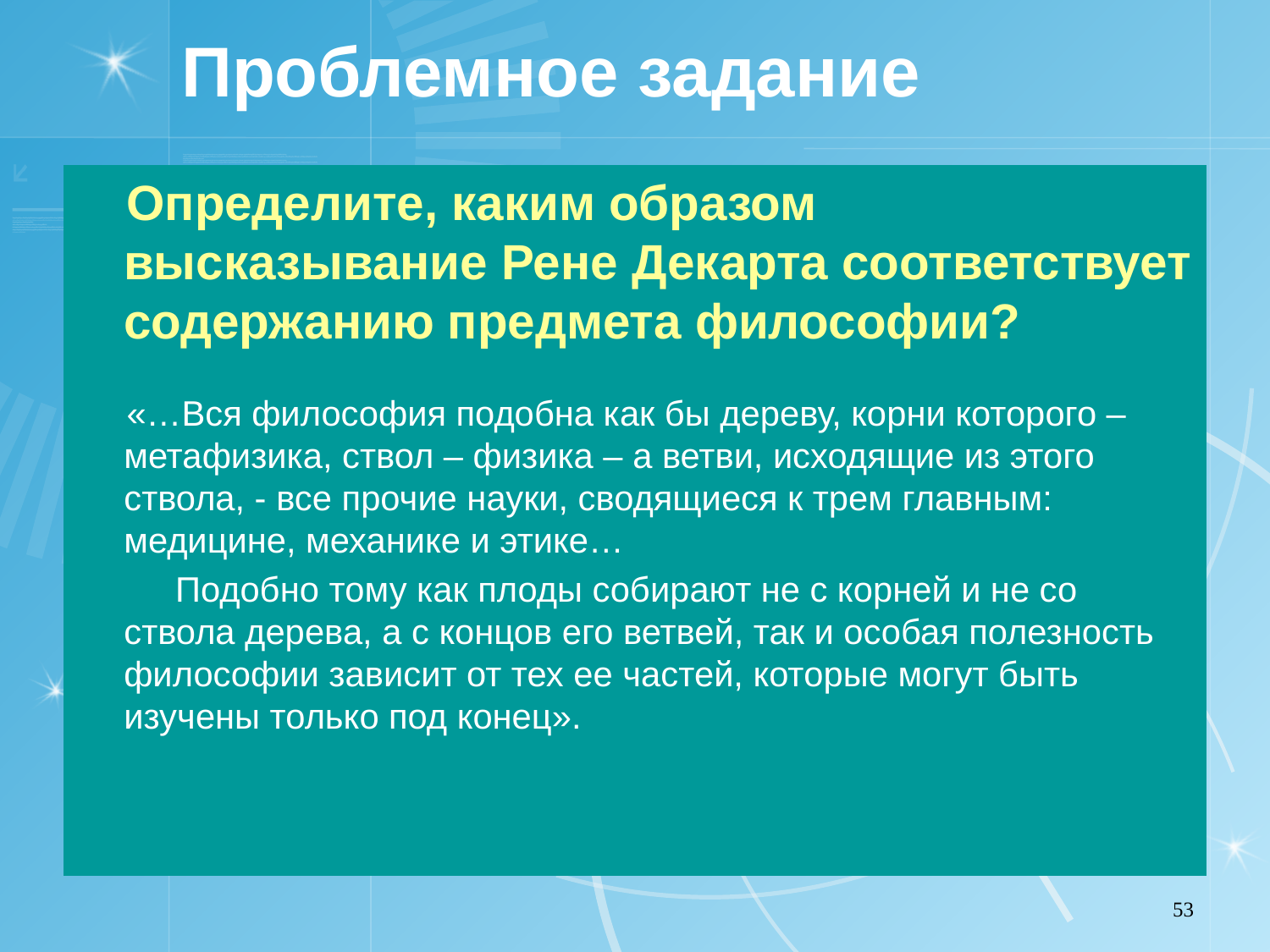

Проблемное задание
Определите, каким образом высказывание Рене Декарта соответствует содержанию предмета философии?

«…Вся философия подобна как бы дереву, корни которого – метафизика, ствол – физика – а ветви, исходящие из этого ствола, - все прочие науки, сводящиеся к трем главным: медицине, механике и этике…
     Подобно тому как плоды собирают не с корней и не со ствола дерева, а с концов его ветвей, так и особая полезность философии зависит от тех ее частей, которые могут быть изучены только под конец».
53